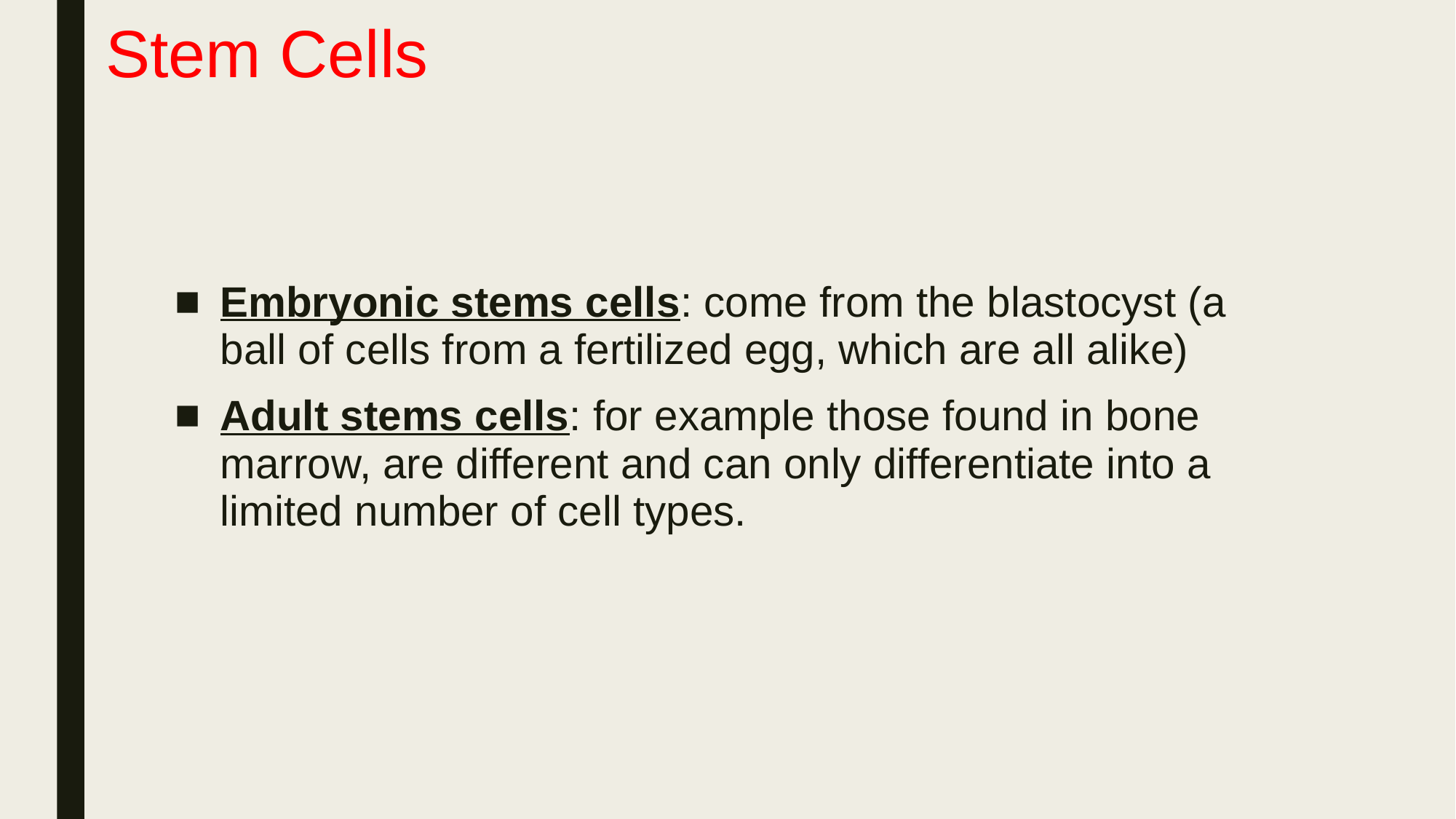

# Stem Cells
Embryonic stems cells: come from the blastocyst (a ball of cells from a fertilized egg, which are all alike)
Adult stems cells: for example those found in bone marrow, are different and can only differentiate into a limited number of cell types.